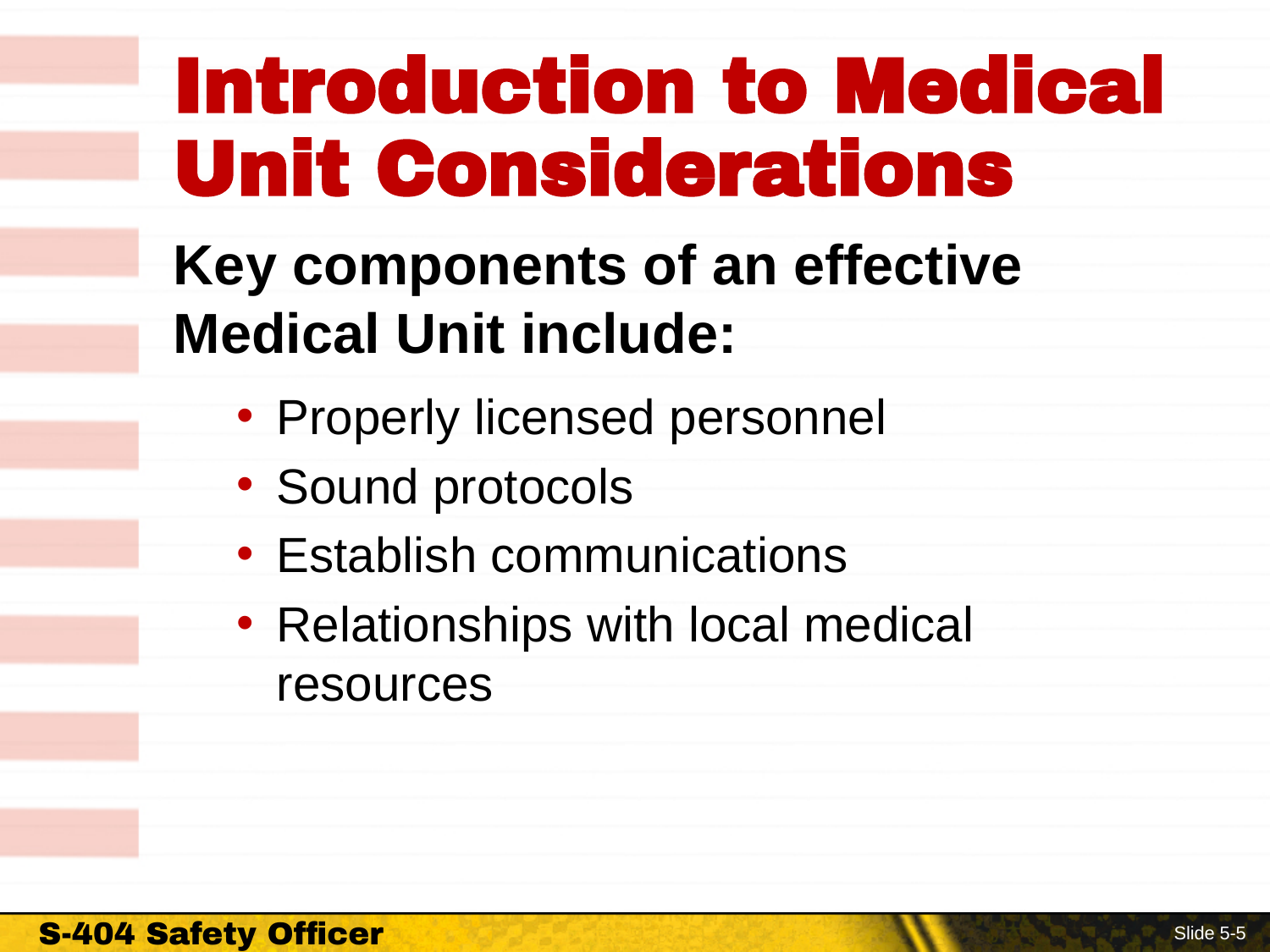

# Introduction to Medical Unit Considerations
Key components of an effective Medical Unit include:
Properly licensed personnel
Sound protocols
Establish communications
Relationships with local medical resources
Slide 5-5